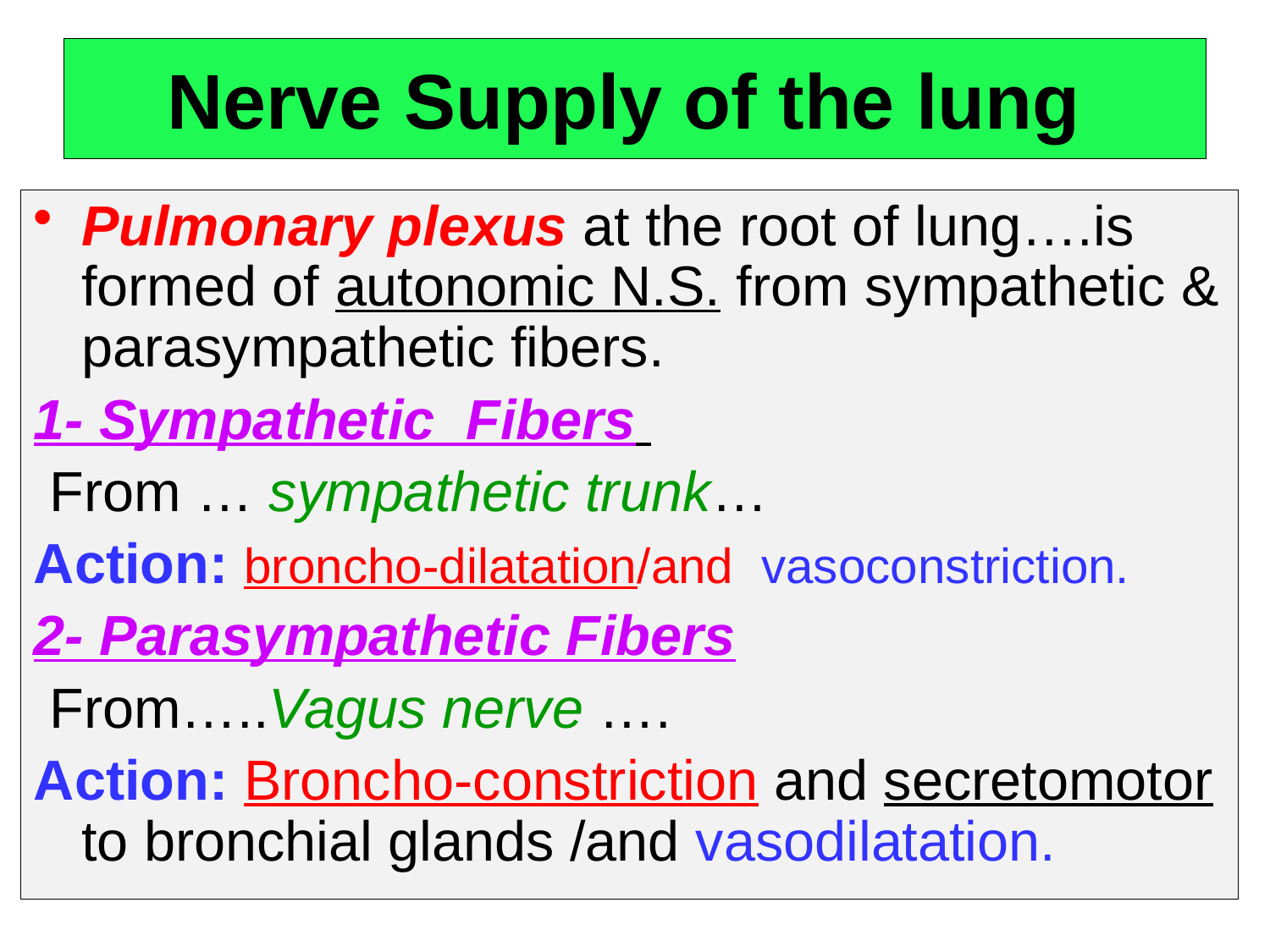

Nerve Supply of the lung
Pulmonary plexus at the root of lung….is formed of autonomic N.S. from sympathetic & parasympathetic fibers.
1- Sympathetic  Fibers
 From … sympathetic trunk…
Action: broncho-dilatation/and  vasoconstriction.
2- Parasympathetic Fibers
 From…..Vagus nerve ….
Action: Broncho-constriction and secretomotor to bronchial glands /and vasodilatation.